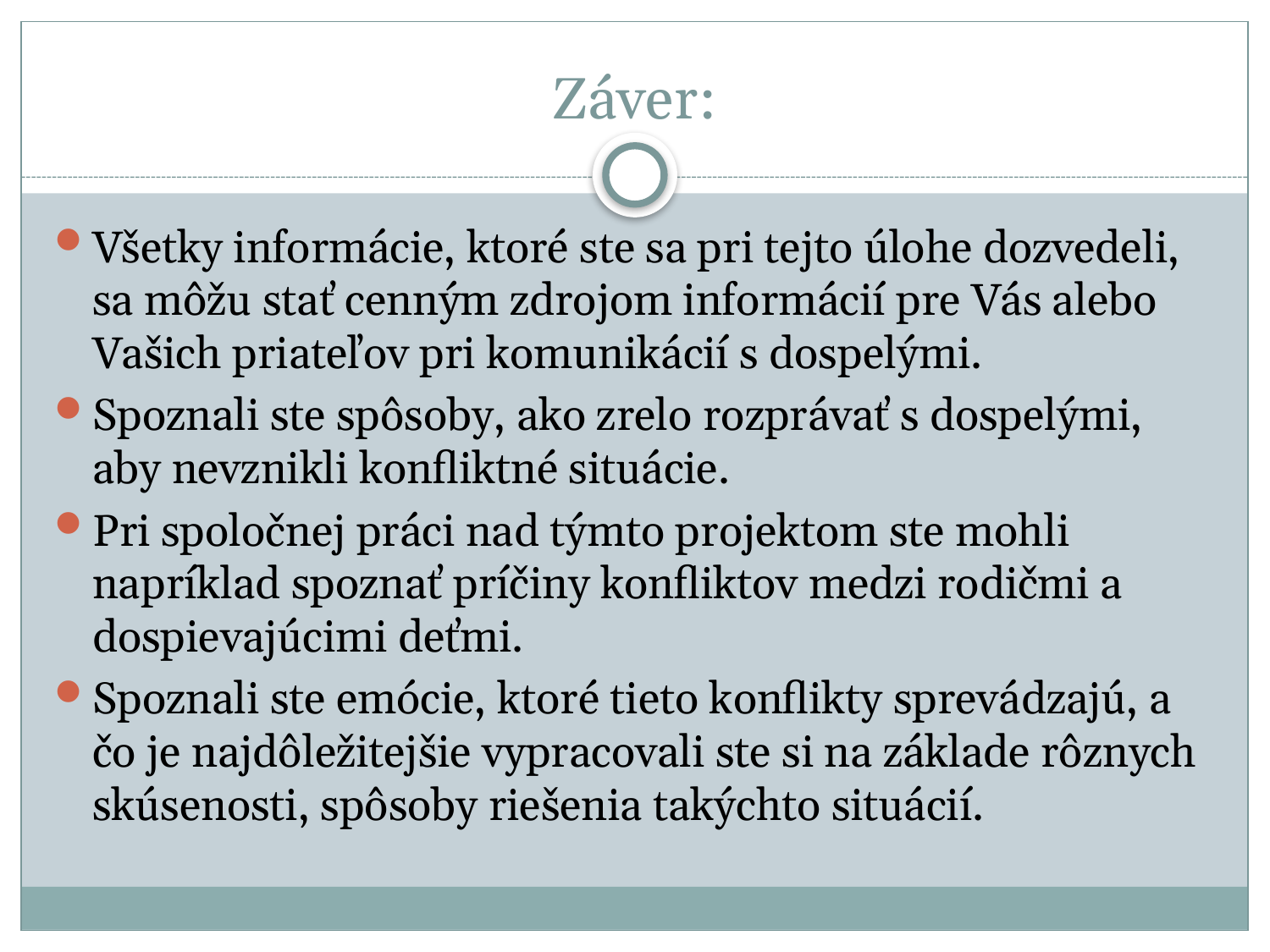

# Záver:
Všetky informácie, ktoré ste sa pri tejto úlohe dozvedeli, sa môžu stať cenným zdrojom informácií pre Vás alebo Vašich priateľov pri komunikácií s dospelými.
Spoznali ste spôsoby, ako zrelo rozprávať s dospelými, aby nevznikli konfliktné situácie.
Pri spoločnej práci nad týmto projektom ste mohli napríklad spoznať príčiny konfliktov medzi rodičmi a dospievajúcimi deťmi.
Spoznali ste emócie, ktoré tieto konflikty sprevádzajú, a čo je najdôležitejšie vypracovali ste si na základe rôznych skúsenosti, spôsoby riešenia takýchto situácií.